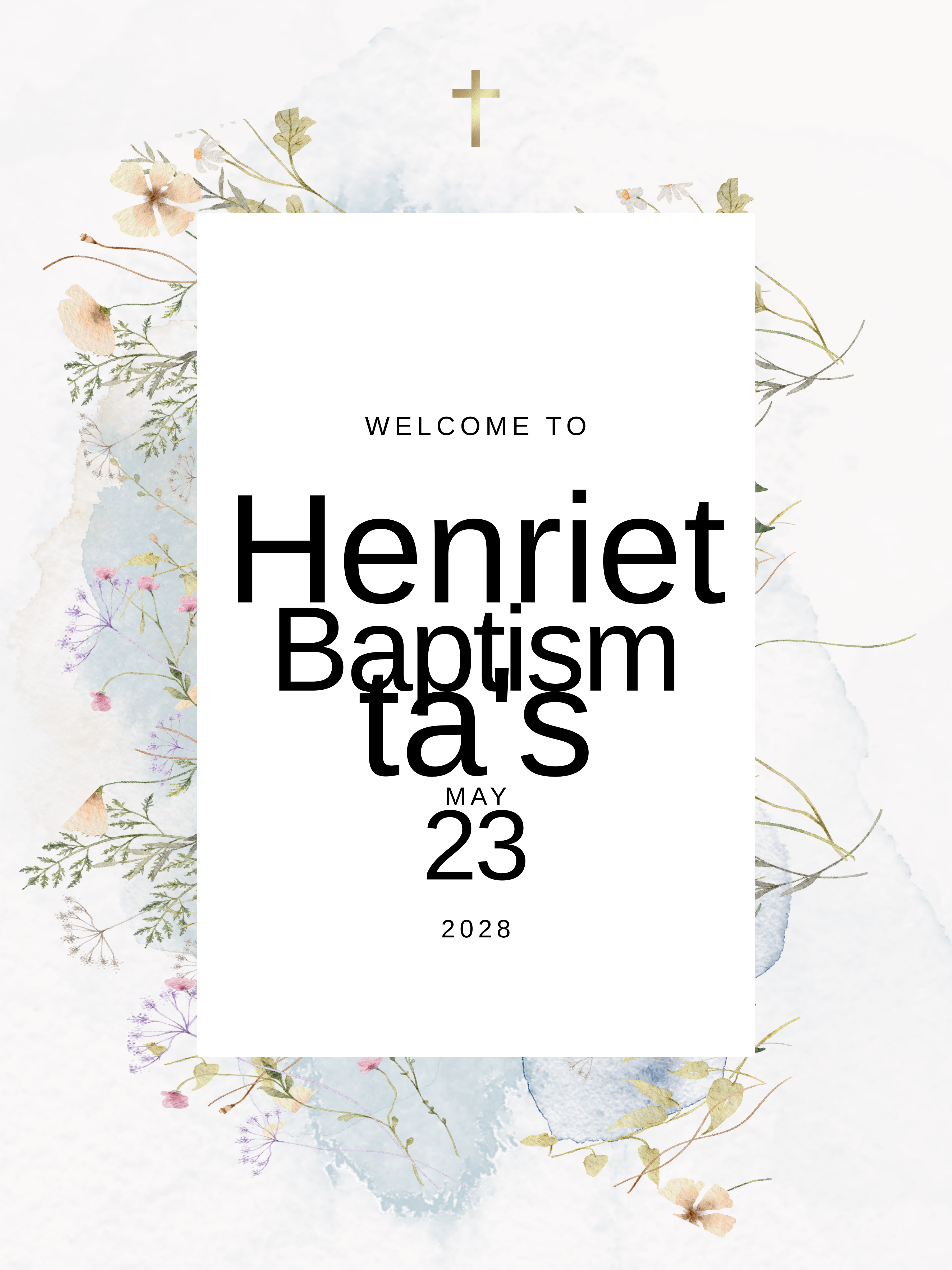

WELCOME TO

Henrietta's
Baptism

MAY
23

2028